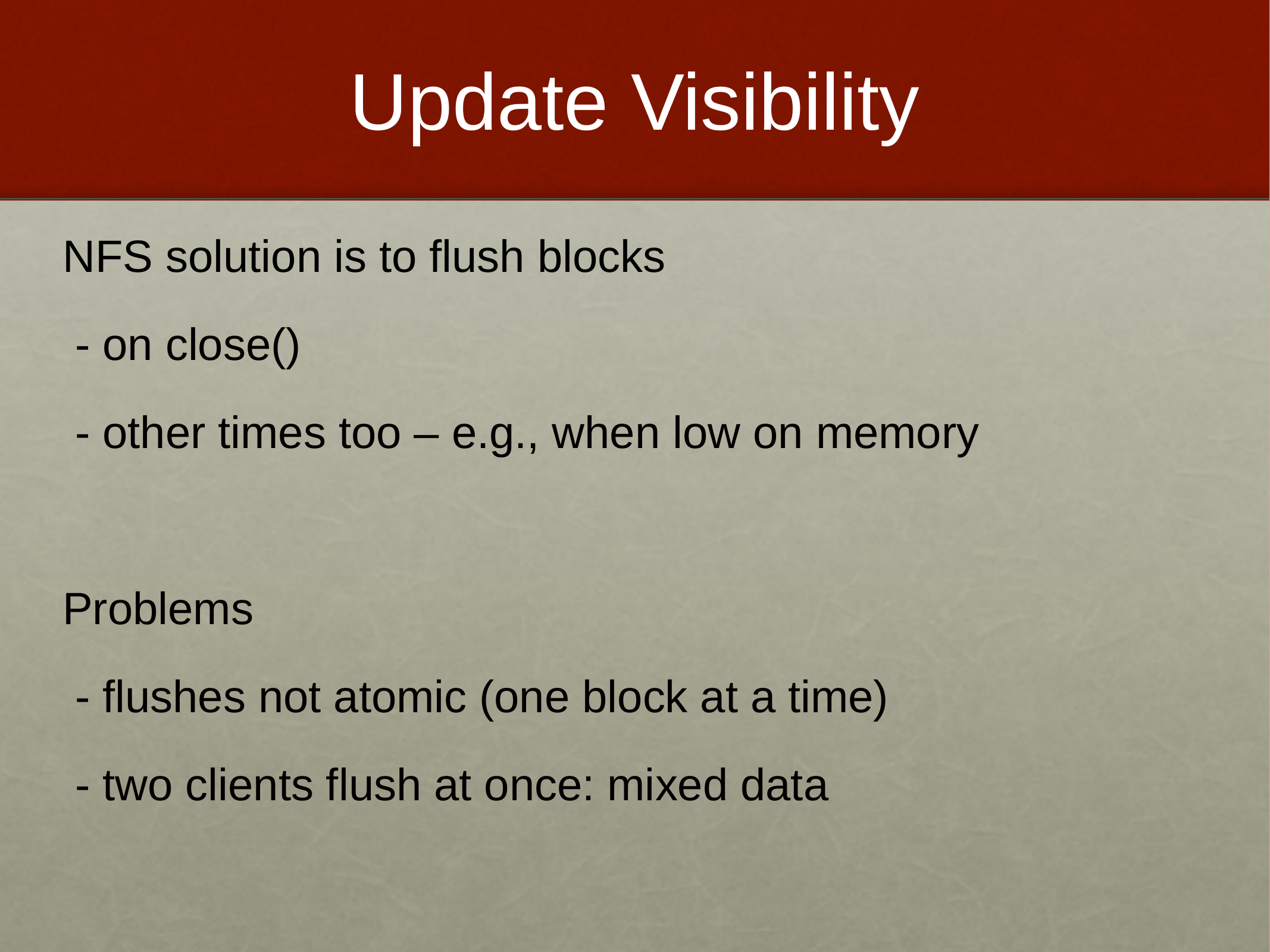

# Update Visibility
NFS solution is to flush blocks
 - on close()
 - other times too – e.g., when low on memory

Problems
 - flushes not atomic (one block at a time)
 - two clients flush at once: mixed data